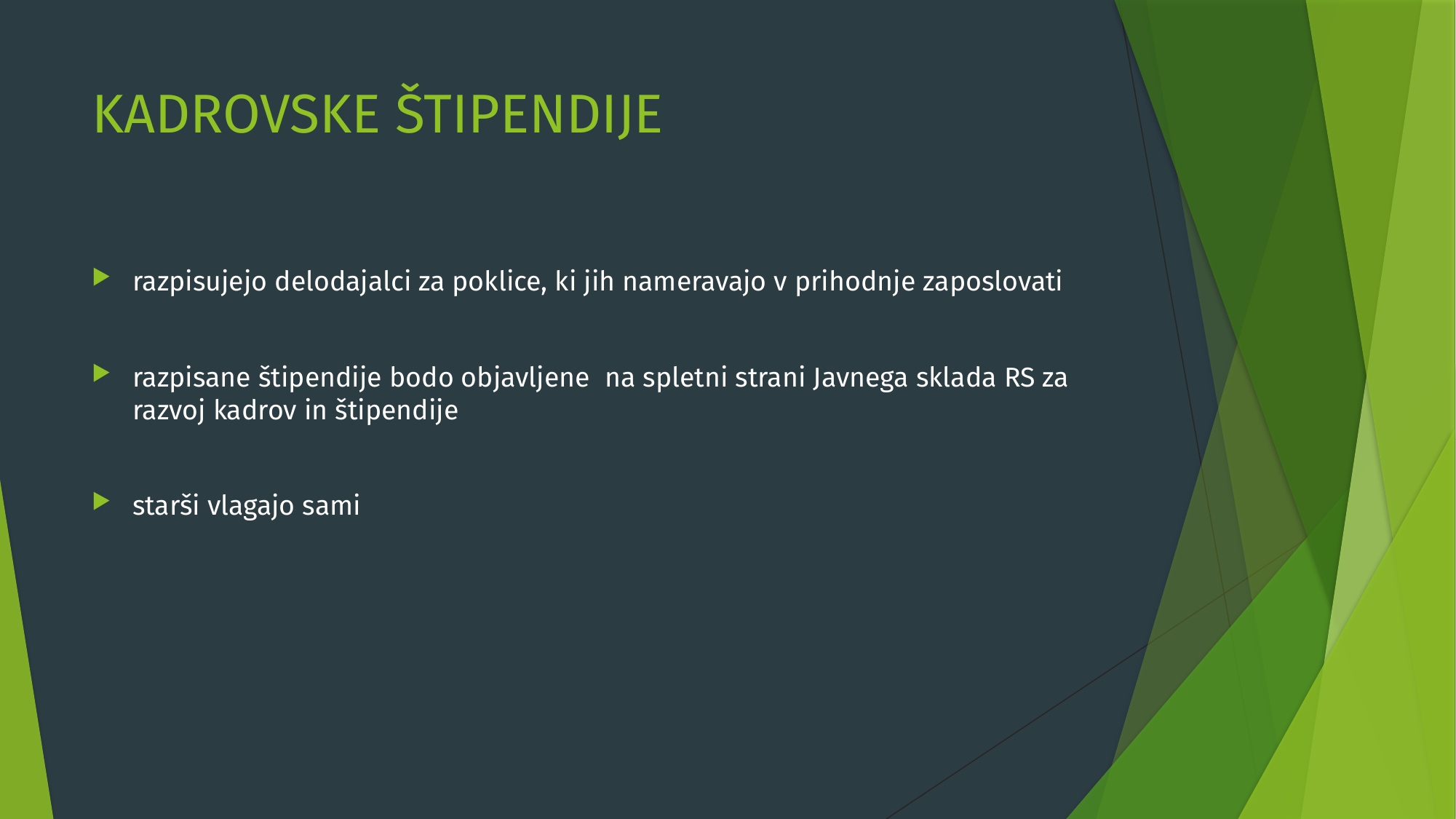

# KADROVSKE ŠTIPENDIJE
razpisujejo delodajalci za poklice, ki jih nameravajo v prihodnje zaposlovati

razpisane štipendije bodo objavljene  na spletni strani Javnega sklada RS za razvoj kadrov in štipendije

starši vlagajo sami